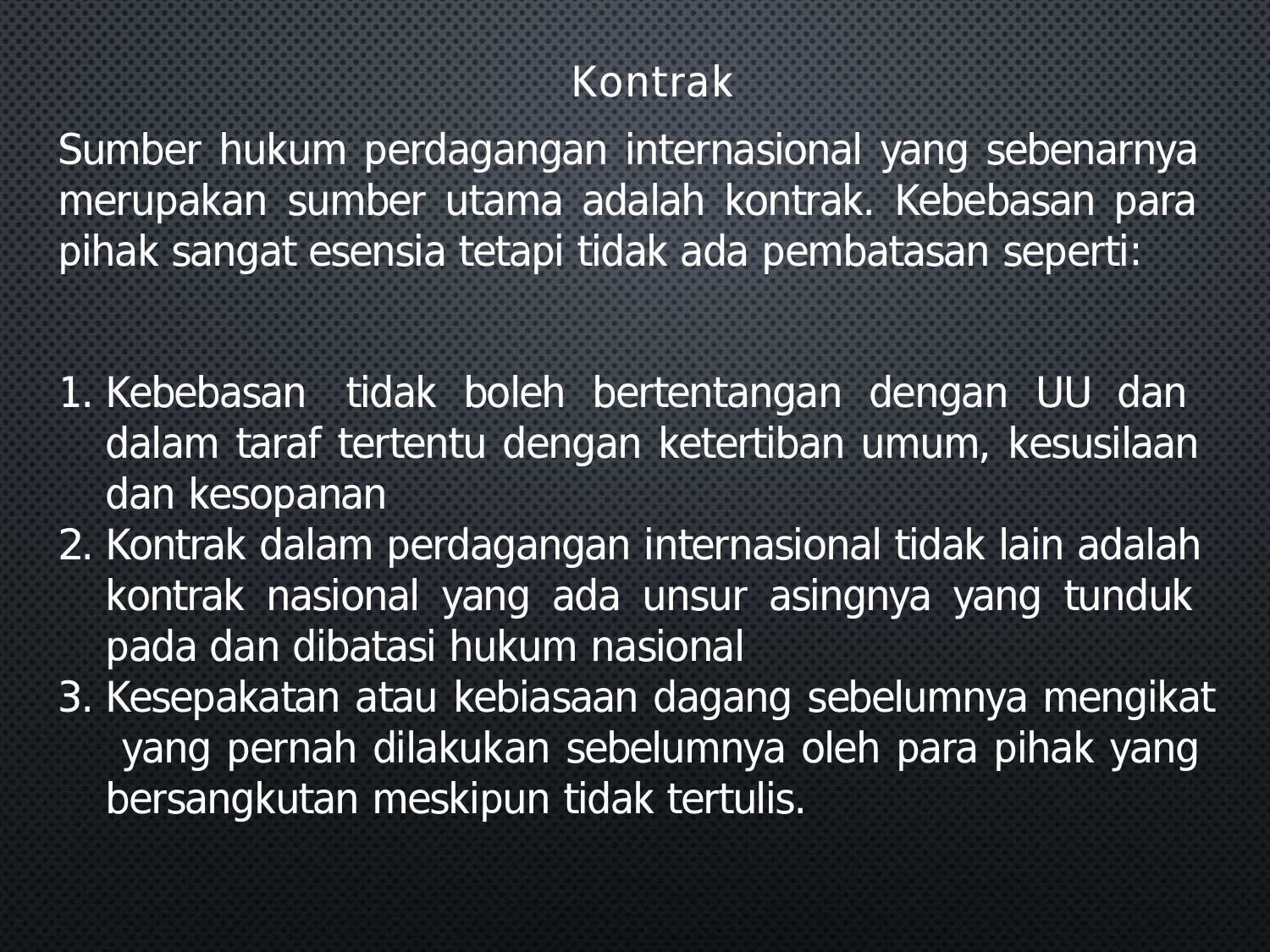

Kontrak
Sumber hukum perdagangan internasional yang sebenarnya  merupakan sumber utama adalah kontrak. Kebebasan para  pihak sangat esensia tetapi tidak ada pembatasan seperti:

Kebebasan tidak boleh bertentangan dengan UU dan  dalam taraf tertentu dengan ketertiban umum, kesusilaan  dan kesopanan
Kontrak dalam perdagangan internasional tidak lain adalah  kontrak nasional yang ada unsur asingnya yang tunduk  pada dan dibatasi hukum nasional
Kesepakatan atau kebiasaan dagang sebelumnya mengikat  yang pernah dilakukan sebelumnya oleh para pihak yang  bersangkutan meskipun tidak tertulis.